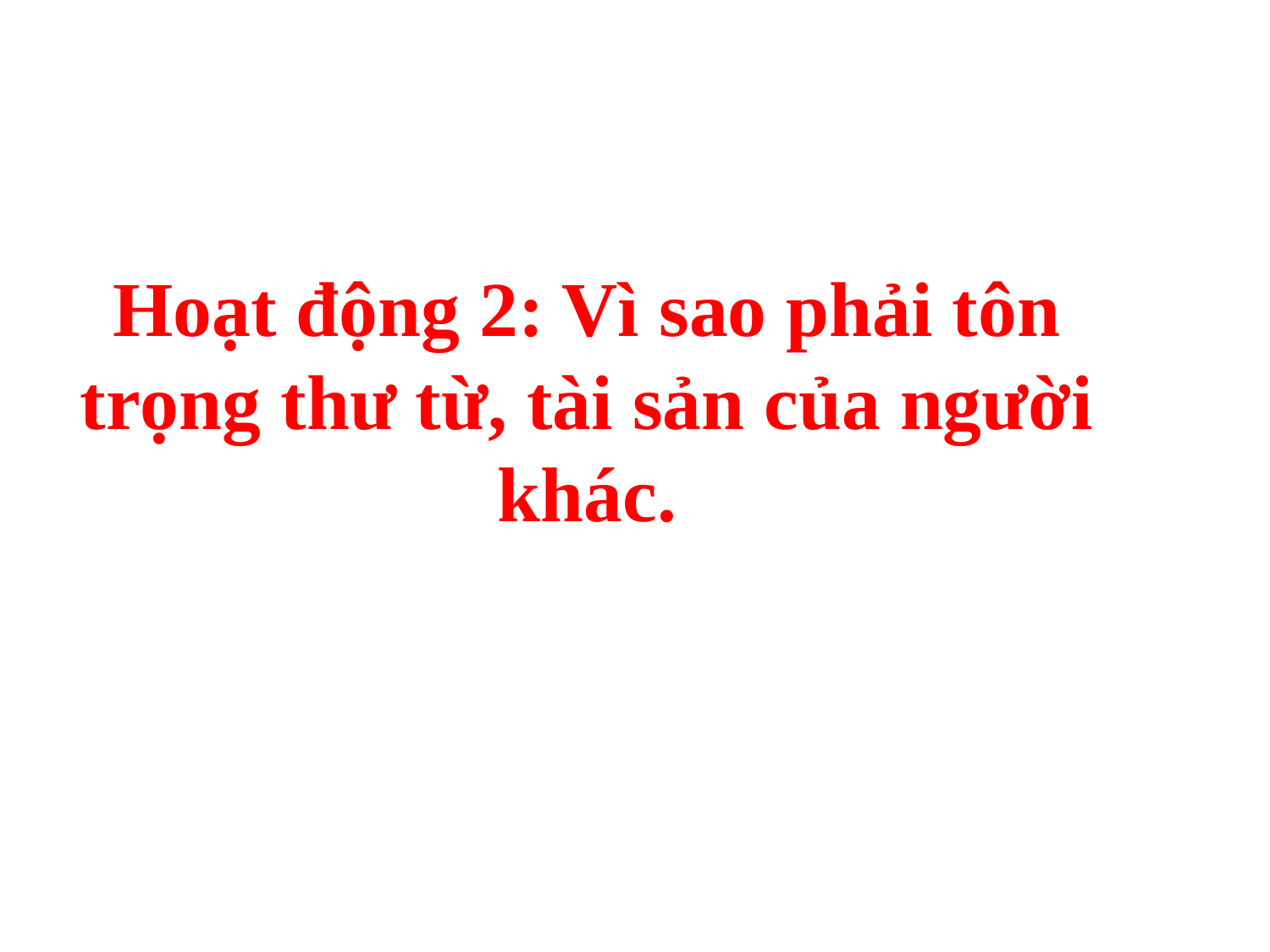

# Hoạt động 2: Vì sao phải tôn trọng thư từ, tài sản của người khác.